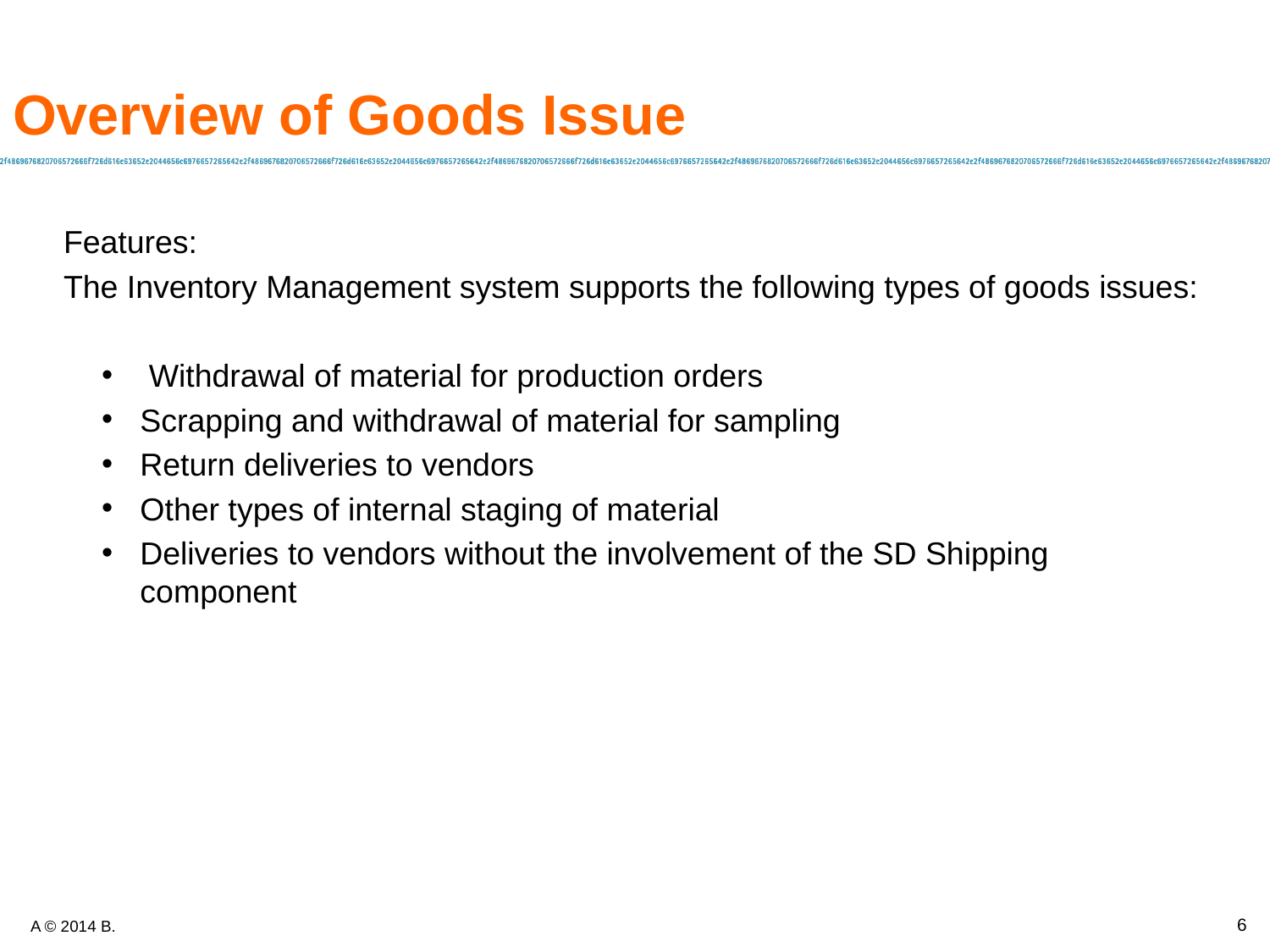

# Overview of Goods Issue
Features:
The Inventory Management system supports the following types of goods issues:

 Withdrawal of material for production orders
Scrapping and withdrawal of material for sampling
Return deliveries to vendors
Other types of internal staging of material
Deliveries to vendors without the involvement of the SD Shipping          component

6